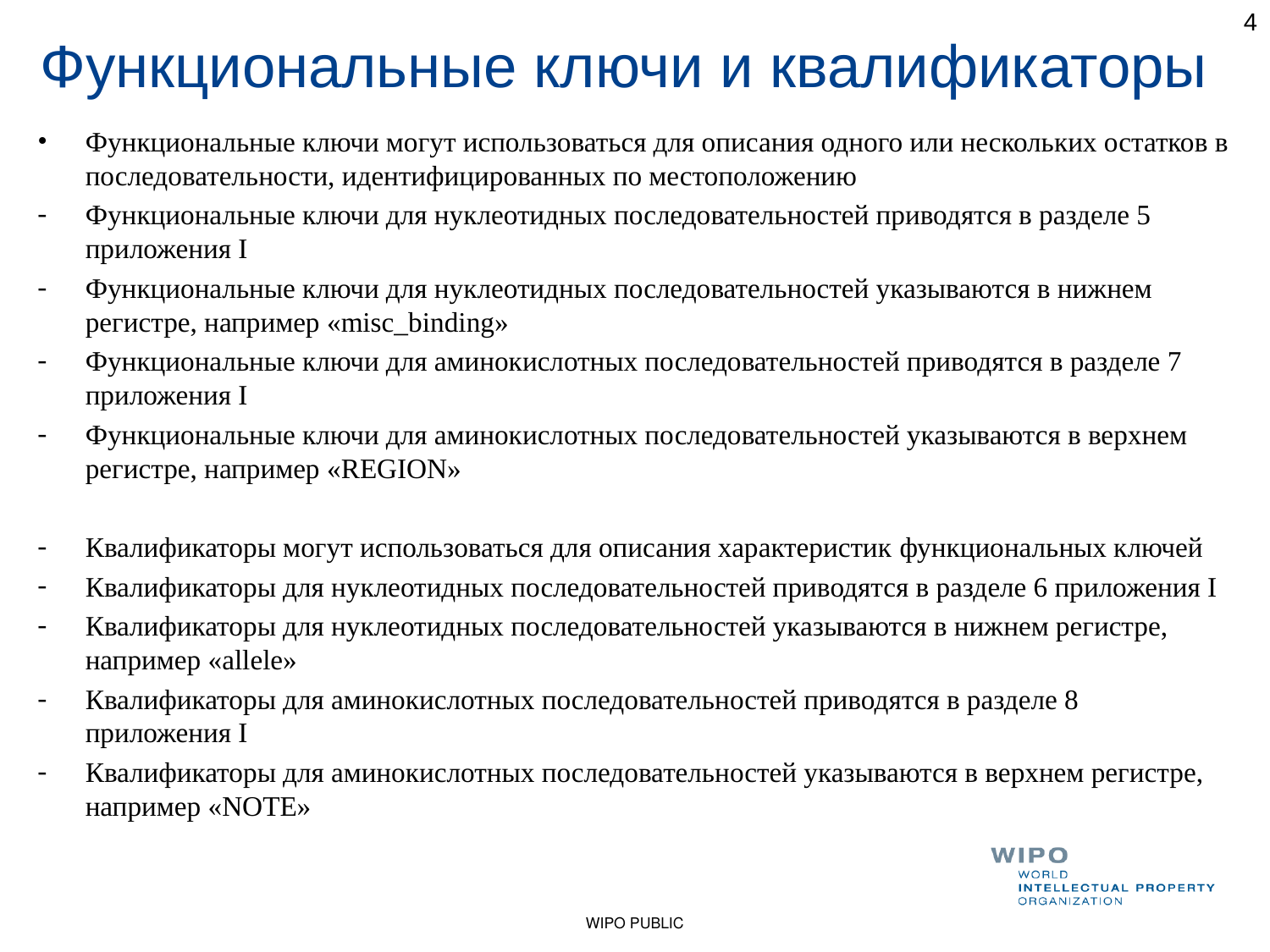

4
Функциональные ключи и квалификаторы
Функциональные ключи могут использоваться для описания одного или нескольких остатков в последовательности, идентифицированных по местоположению
Функциональные ключи для нуклеотидных последовательностей приводятся в разделе 5 приложения I
Функциональные ключи для нуклеотидных последовательностей указываются в нижнем регистре, например «misc_binding»
Функциональные ключи для аминокислотных последовательностей приводятся в разделе 7 приложения I
Функциональные ключи для аминокислотных последовательностей указываются в верхнем регистре, например «REGION»

Квалификаторы могут использоваться для описания характеристик функциональных ключей
Квалификаторы для нуклеотидных последовательностей приводятся в разделе 6 приложения I
Квалификаторы для нуклеотидных последовательностей указываются в нижнем регистре, например «allele»
Квалификаторы для аминокислотных последовательностей приводятся в разделе 8 приложения I
Квалификаторы для аминокислотных последовательностей указываются в верхнем регистре, например «NOTE»